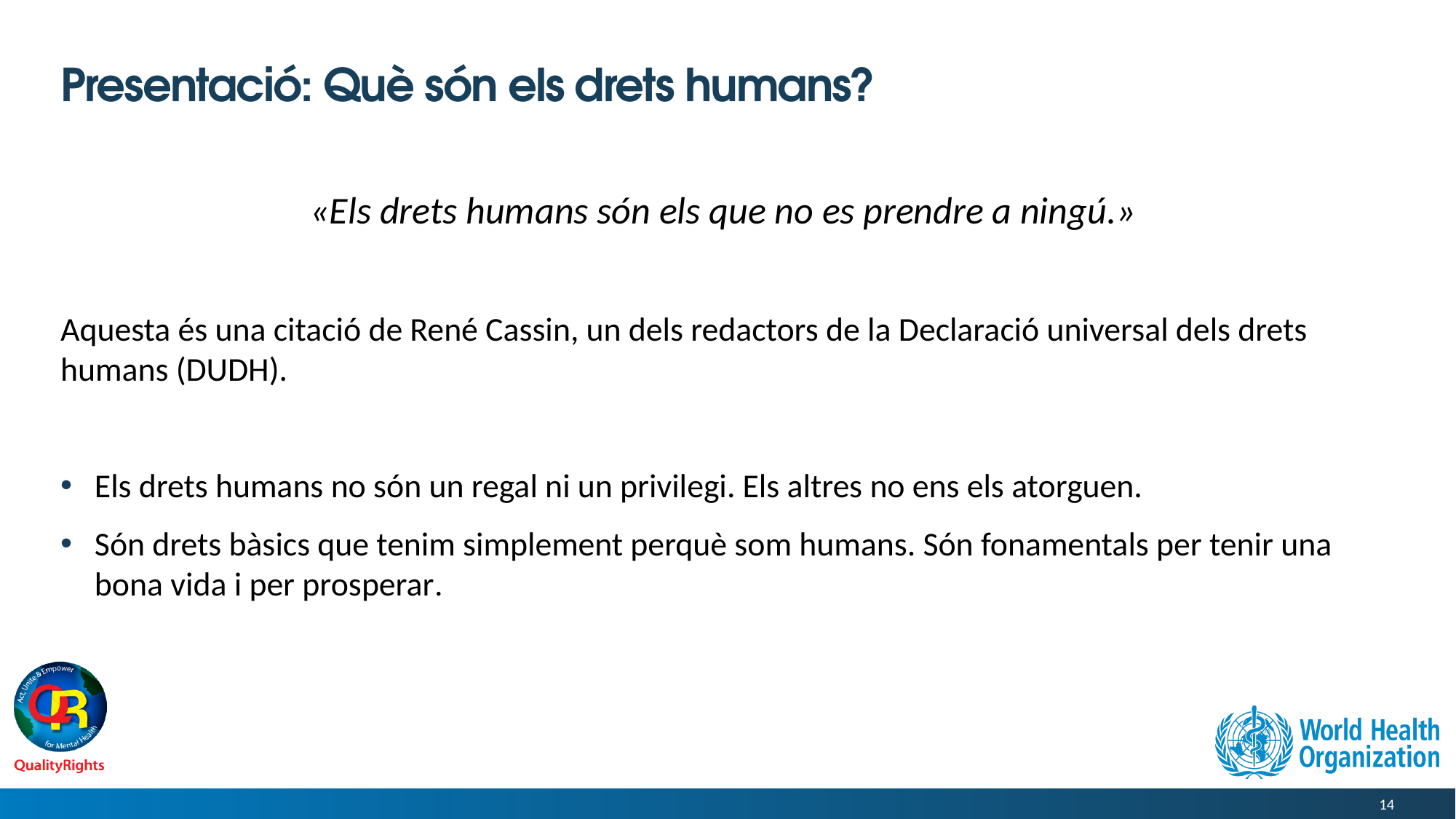

# Presentació: Què són els drets humans?
«Els drets humans són els que no es prendre a ningú.»

Aquesta és una citació de René Cassin, un dels redactors de la Declaració universal dels drets humans (DUDH).

Els drets humans no són un regal ni un privilegi. Els altres no ens els atorguen.
Són drets bàsics que tenim simplement perquè som humans. Són fonamentals per tenir una bona vida i per prosperar.

14